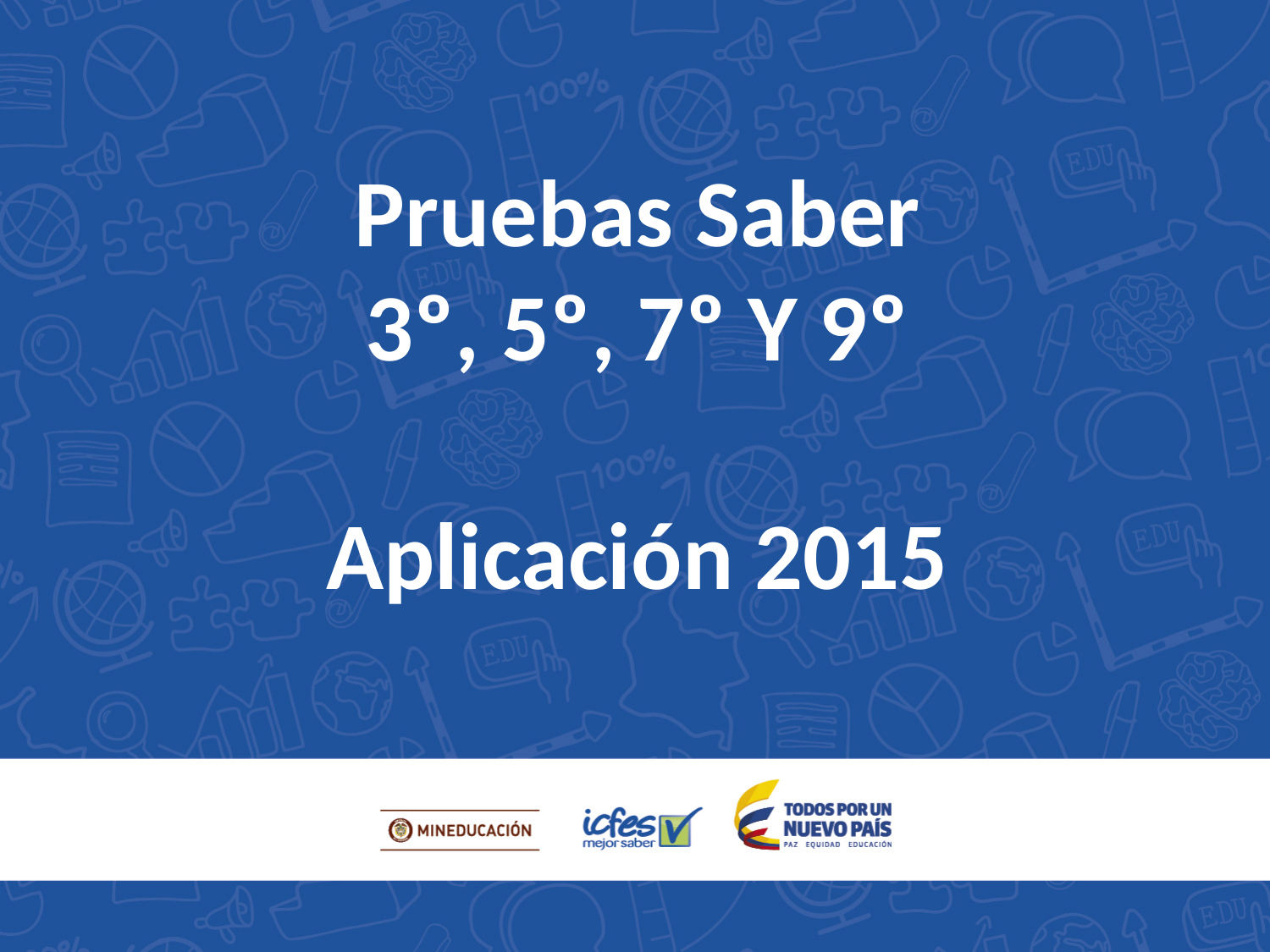

# Pruebas Saber 3º, 5º, 7º Y 9º Aplicación 2015